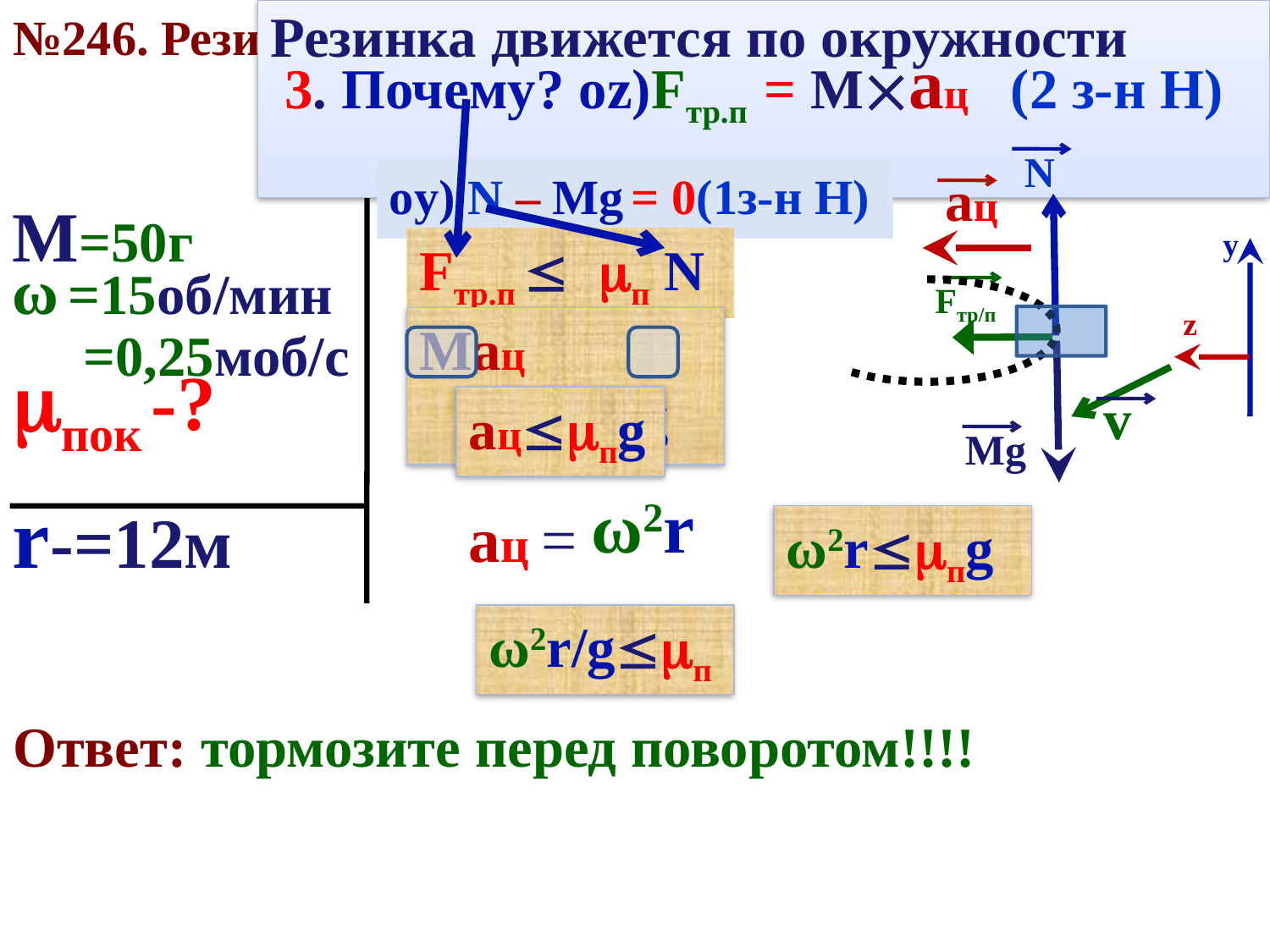

№246. Резинка лежит на диске

Резинка движется по окружности
 3. Почему? oz)Fтр.п  = M×aц   (2 з-н Н)
N
oy) N – Mg = 0(1з-н Н)
ац
M=50г
ω =15об/мин
           =0,25моб/с
μпок -?

r-=12м
y
z
Fтр.п ≤  μп N
Fтр/п

Maц ≤μпMg

v
aц≤μпg
Mg
ω2r

aц =
ω2r≤μпg
ω2r/g≤μп
Ответ: тормозите перед поворотом!!!!